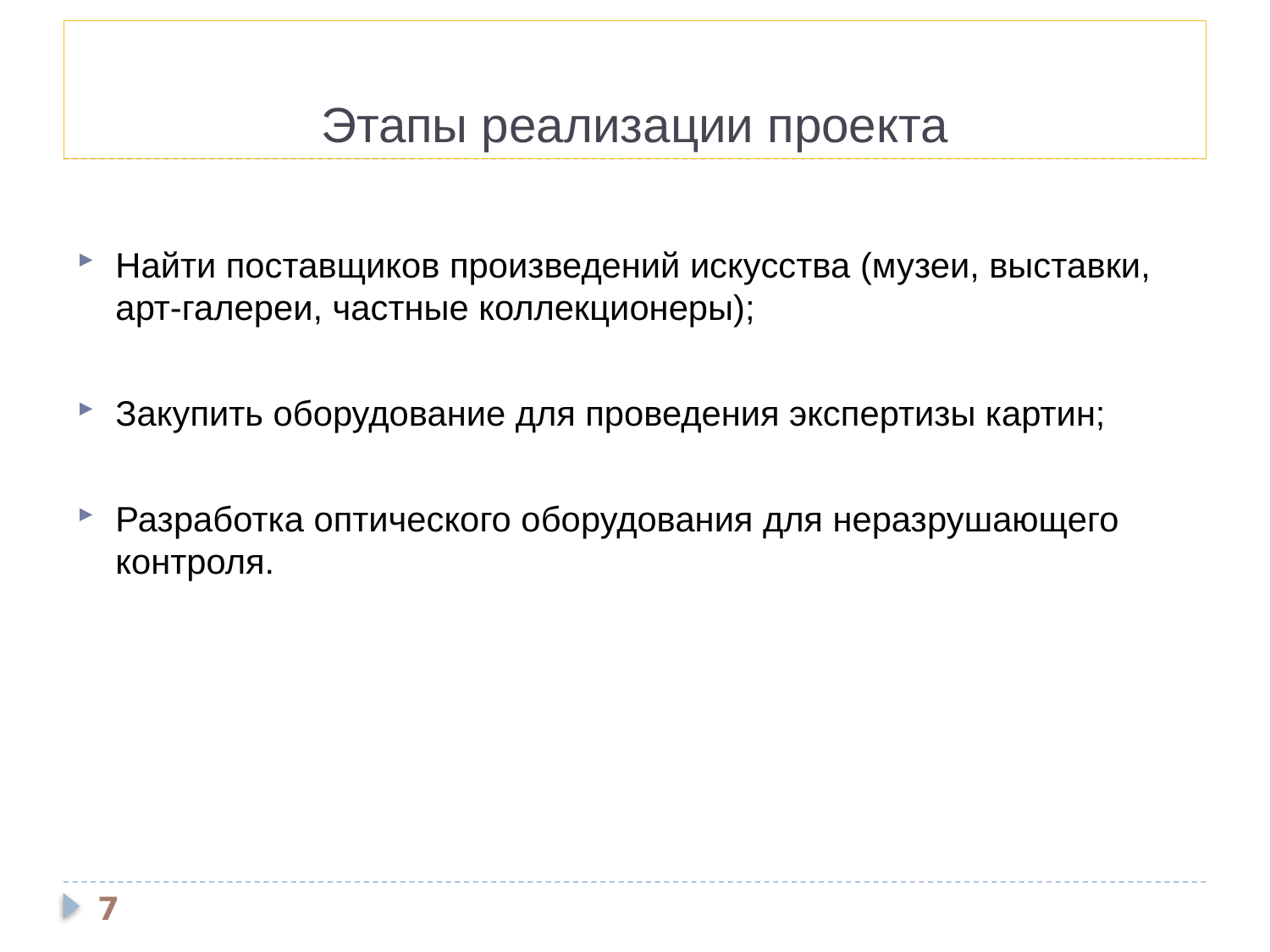

# Этапы реализации проекта

Найти поставщиков произведений искусства (музеи, выставки, арт-галереи, частные коллекционеры);

Закупить оборудование для проведения экспертизы картин;

Разработка оптического оборудования для неразрушающего контроля.

7